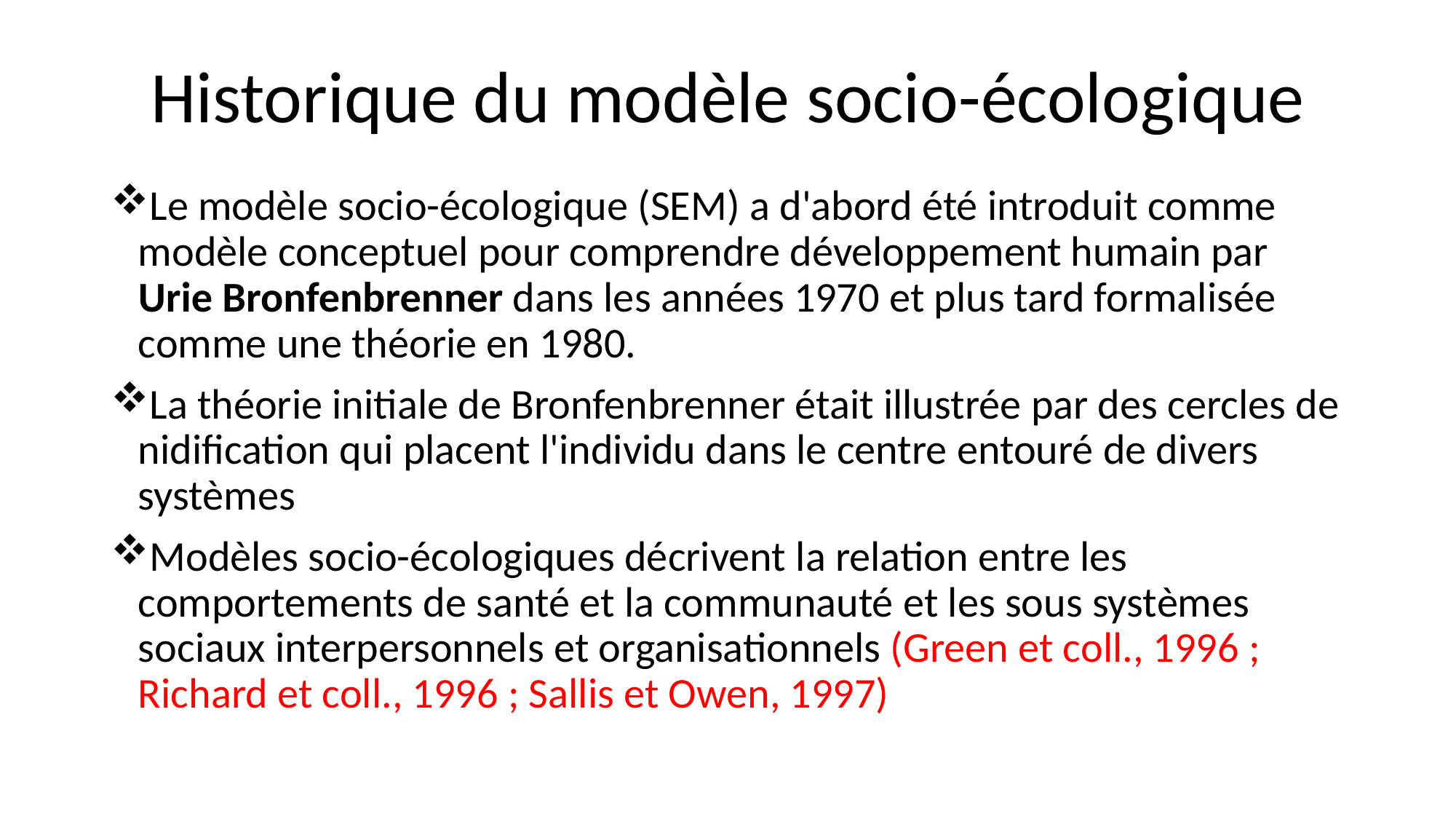

# Historique du modèle socio-écologique
Le modèle socio-écologique (SEM) a d'abord été introduit comme modèle conceptuel pour comprendre développement humain par Urie Bronfenbrenner dans les années 1970 et plus tard formalisée comme une théorie en 1980.
La théorie initiale de Bronfenbrenner était illustrée par des cercles de nidification qui placent l'individu dans le centre entouré de divers systèmes
Modèles socio-écologiques décrivent la relation entre les comportements de santé et la communauté et les sous systèmes sociaux interpersonnels et organisationnels (Green et coll., 1996 ; Richard et coll., 1996 ; Sallis et Owen, 1997)